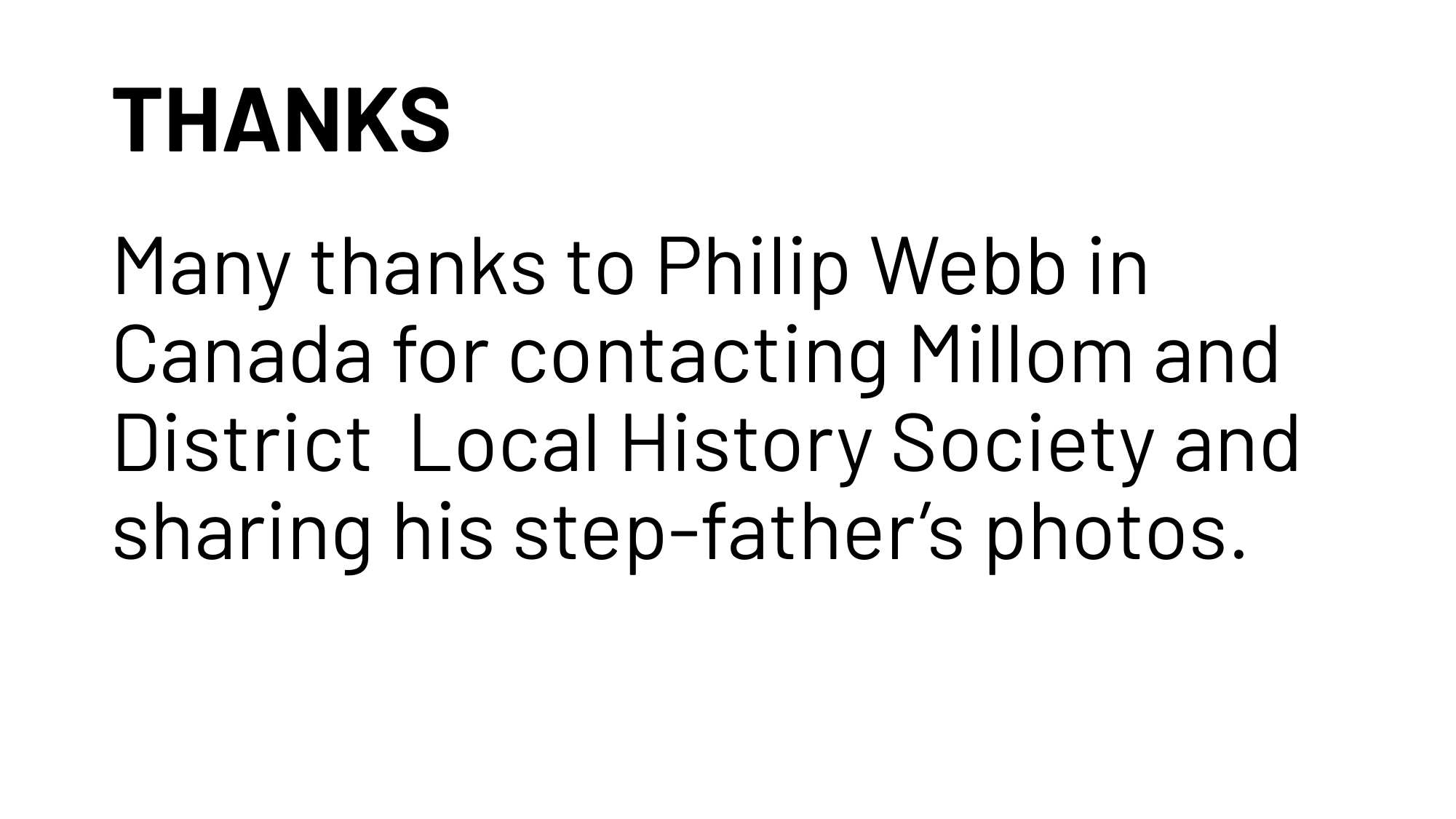

# THANKS
Many thanks to Philip Webb in Canada for contacting Millom and District  Local History Society and sharing his step-father’s photos.